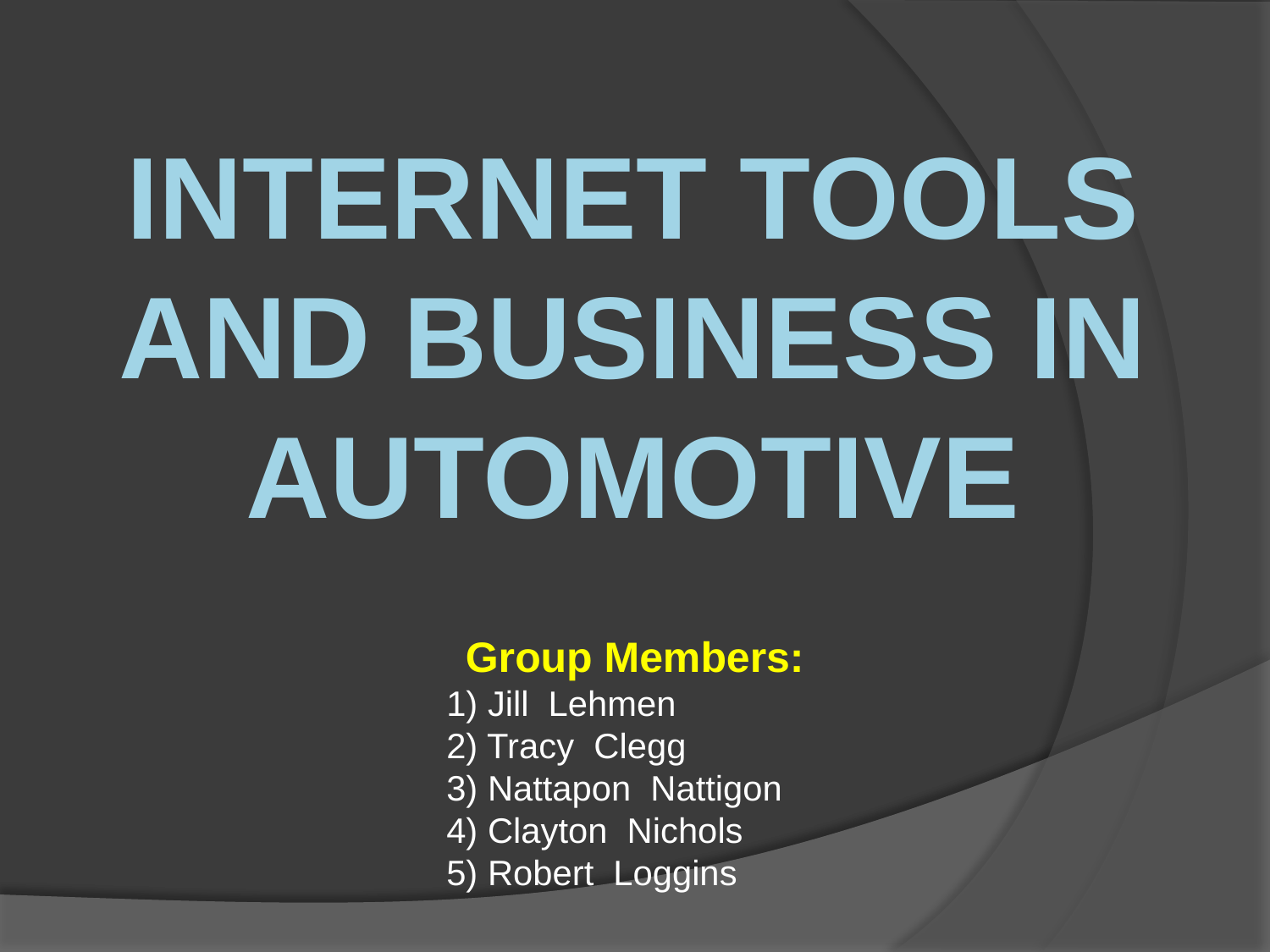

# Internet Tools and business in Automotive
Group Members:
1) Jill  Lehmen
2) Tracy  Clegg
3) Nattapon  Nattigon
4) Clayton  Nichols
5) Robert  Loggins